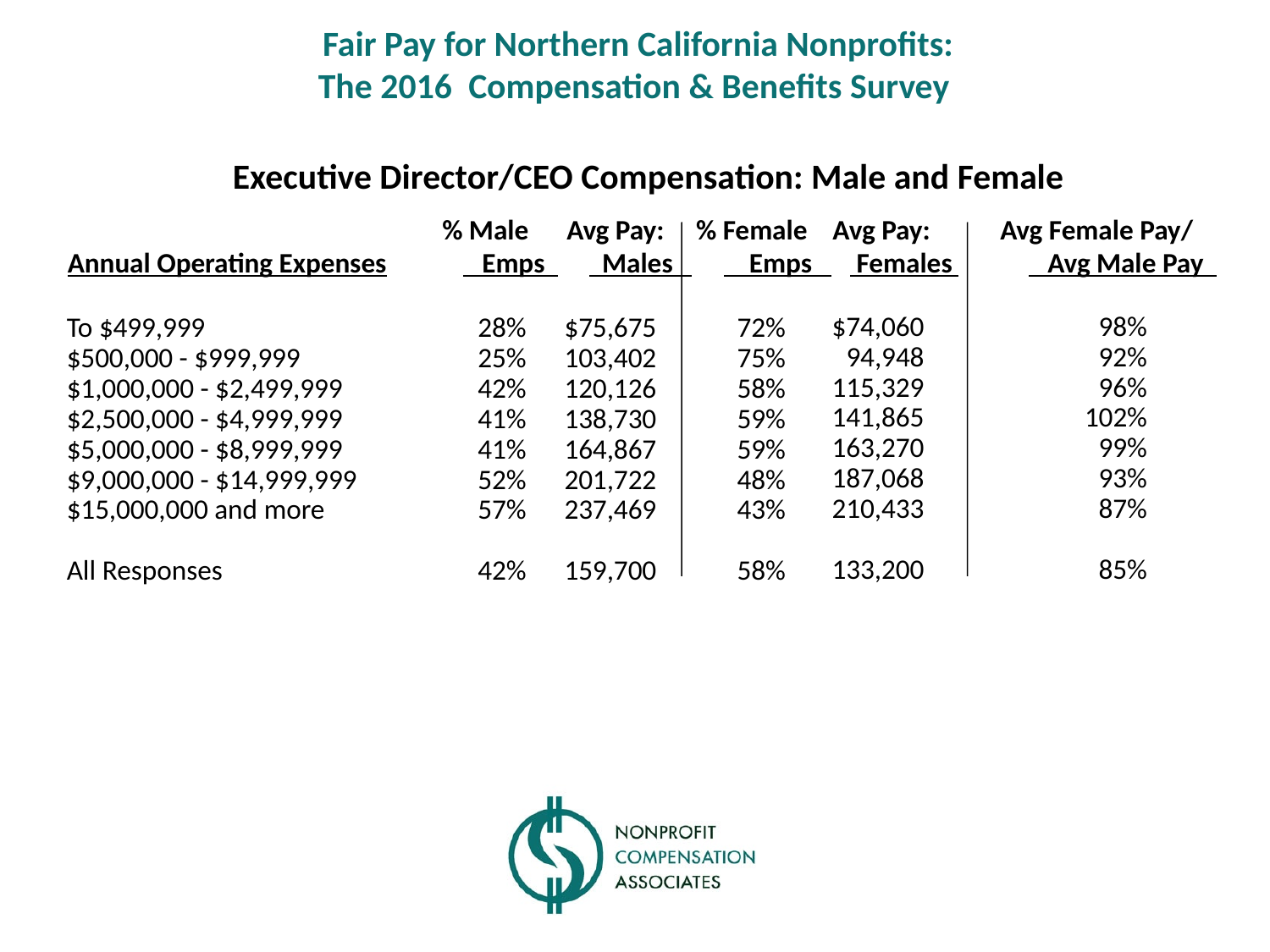

Fair Pay for Northern California Nonprofits:
The 2016  Compensation & Benefits Survey
  Executive Director/CEO Compensation: Male and Female

                                                             % Male      Avg Pay:     % Female    Avg Pay:           Avg Female Pay/
  Annual Operating Expenses               Emps         Males            Emps       Females               Avg Male Pay

$74,060
94,948
115,329
141,865
163,270
187,068
210,433

133,200
98%
92%
96%
102%
99%
93%
87%

85%
To $499,999
$500,000 - $999,999
$1,000,000 - $2,499,999
$2,500,000 - $4,999,999
$5,000,000 - $8,999,999
$9,000,000 - $14,999,999
$15,000,000 and more

All Responses

28%
25%
42%
41%
41%
52%
57%

42%
$75,675
103,402
120,126
138,730
164,867
201,722
237,469

159,700
72%
75%
58%
59%
59%
48%
43%

58%